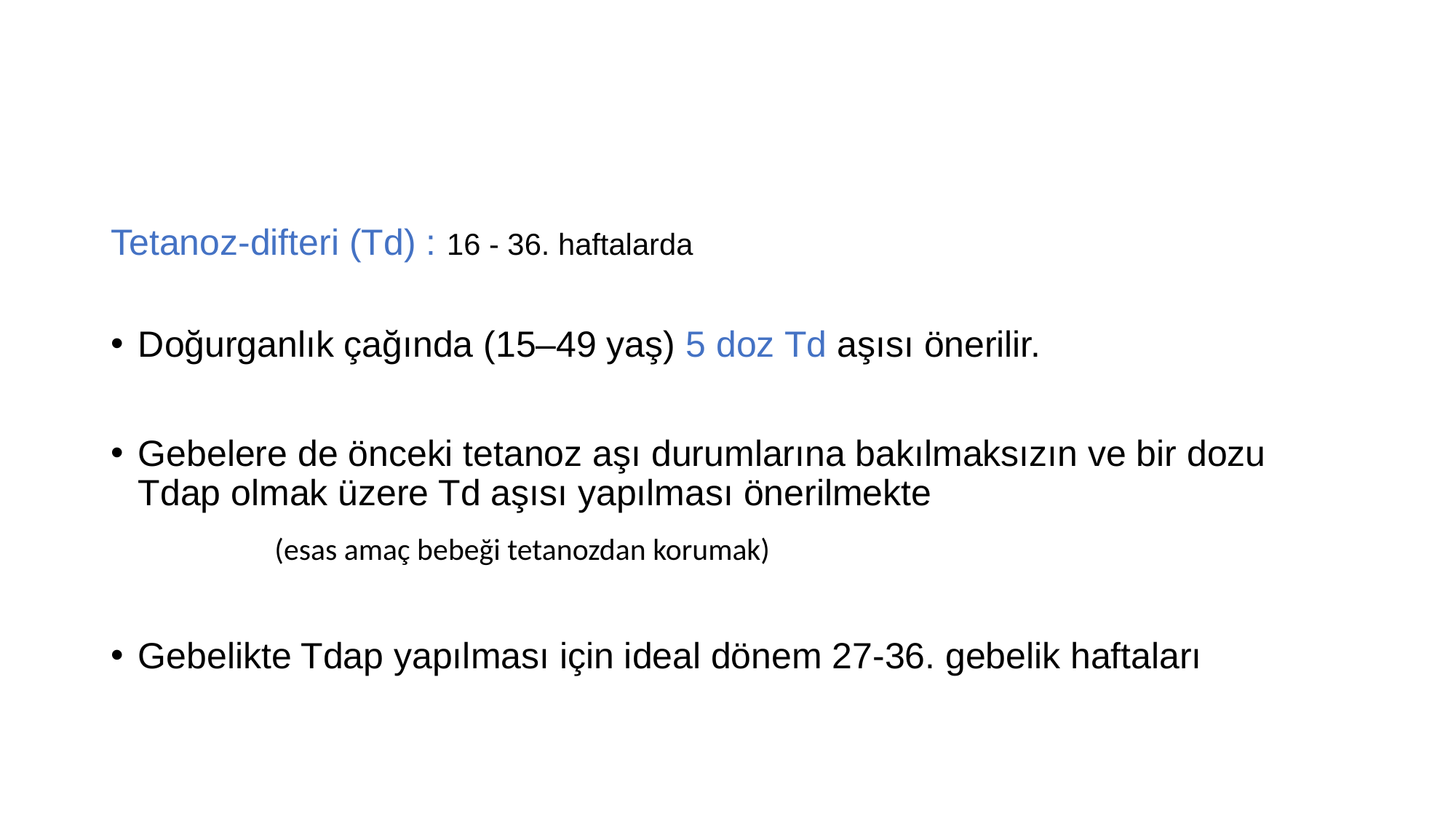

#
Tetanoz-difteri (Td) : 16 - 36. haftalarda

Doğurganlık çağında (15–49 yaş) 5 doz Td aşısı önerilir.

Gebelere de önceki tetanoz aşı durumlarına bakılmaksızın ve bir dozu Tdap olmak üzere Td aşısı yapılması önerilmekte
                    (esas amaç bebeği tetanozdan korumak)

Gebelikte Tdap yapılması için ideal dönem 27-36. gebelik haftaları